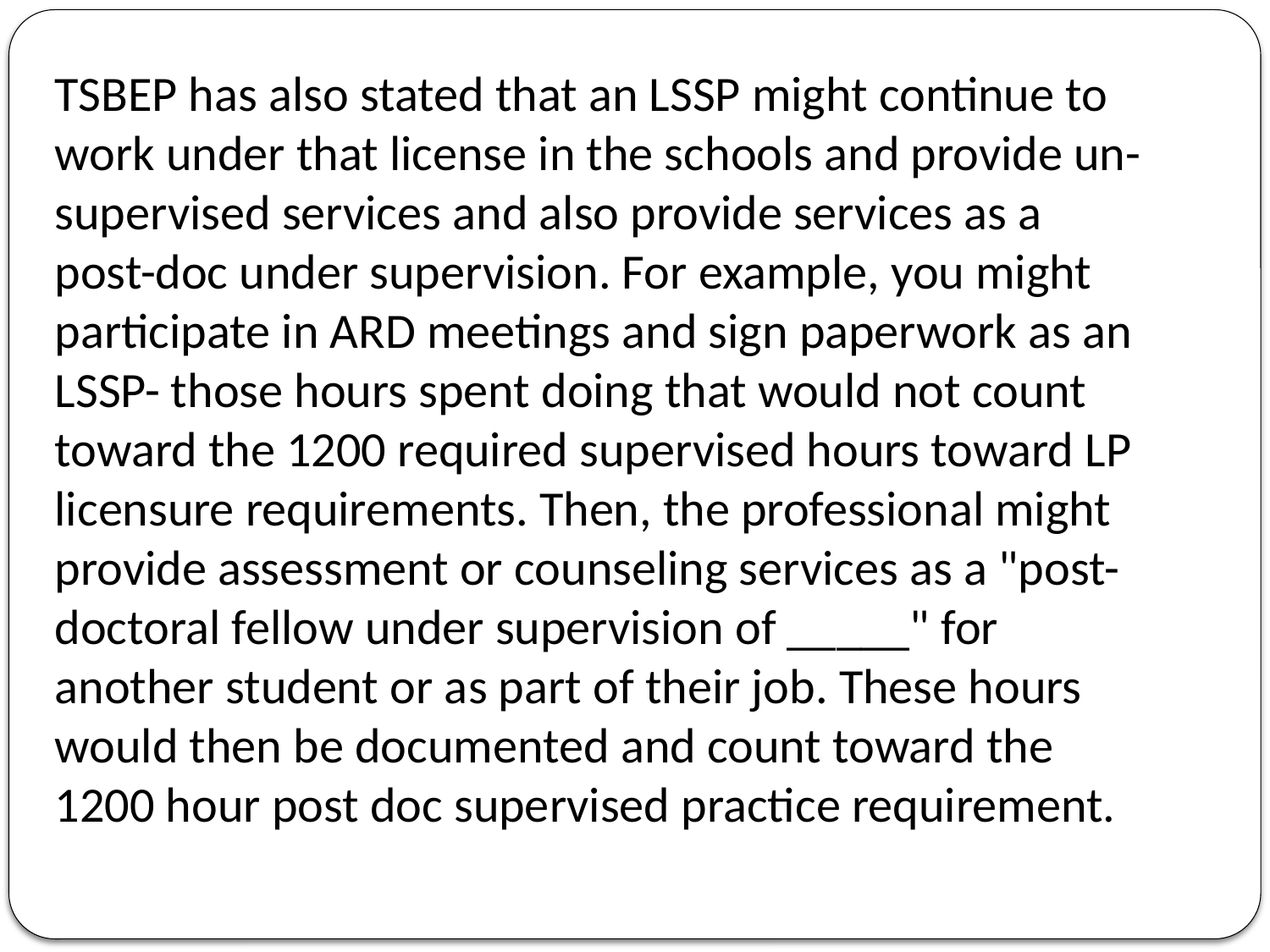

TSBEP has also stated that an LSSP might continue to work under that license in the schools and provide un-supervised services and also provide services as a post-doc under supervision. For example, you might participate in ARD meetings and sign paperwork as an LSSP- those hours spent doing that would not count toward the 1200 required supervised hours toward LP licensure requirements. Then, the professional might provide assessment or counseling services as a "post- doctoral fellow under supervision of _____" for another student or as part of their job. These hours would then be documented and count toward the 1200 hour post doc supervised practice requirement.